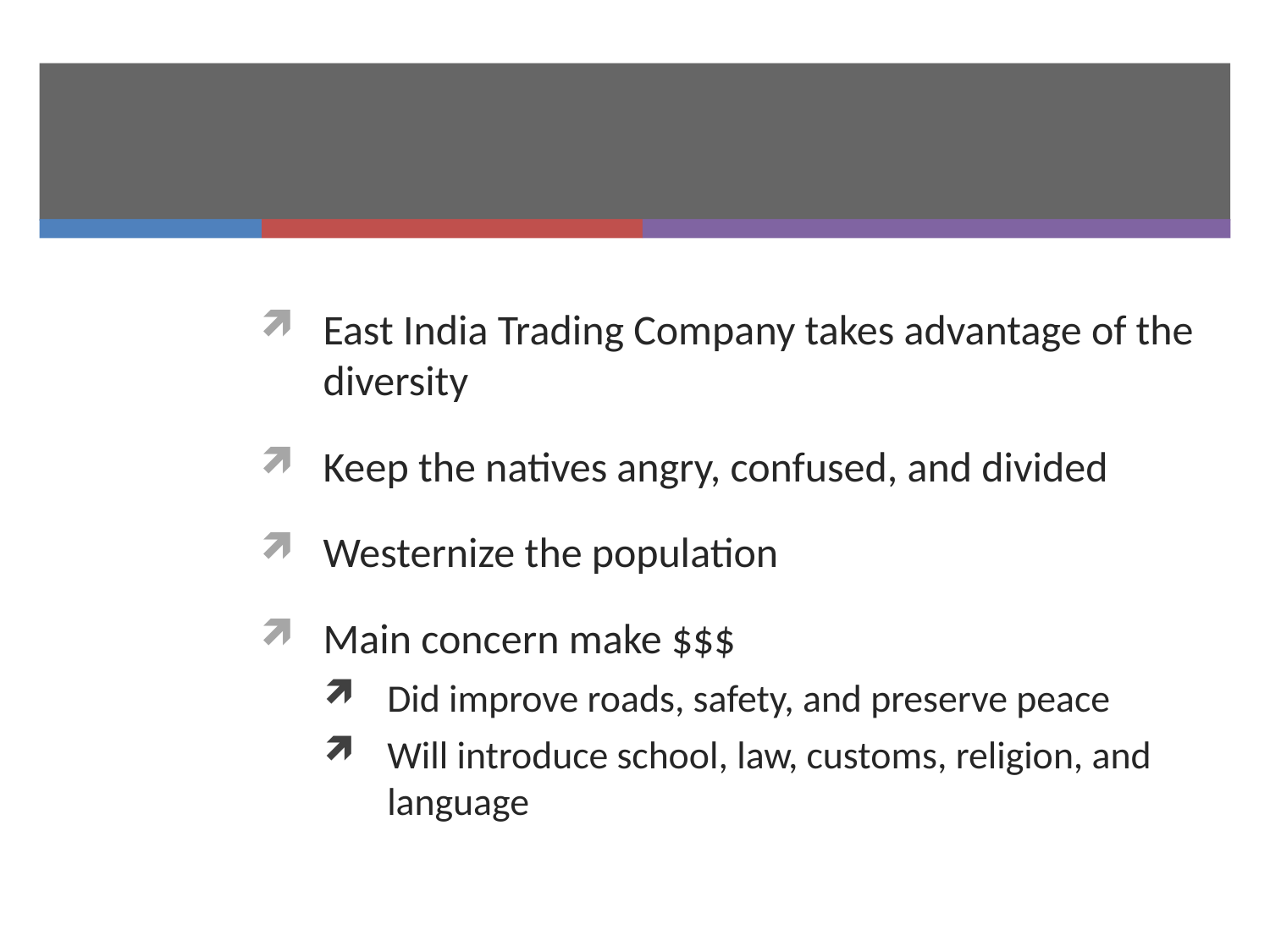

#
East India Trading Company takes advantage of the diversity
Keep the natives angry, confused, and divided
Westernize the population
Main concern make $$$
Did improve roads, safety, and preserve peace
Will introduce school, law, customs, religion, and language